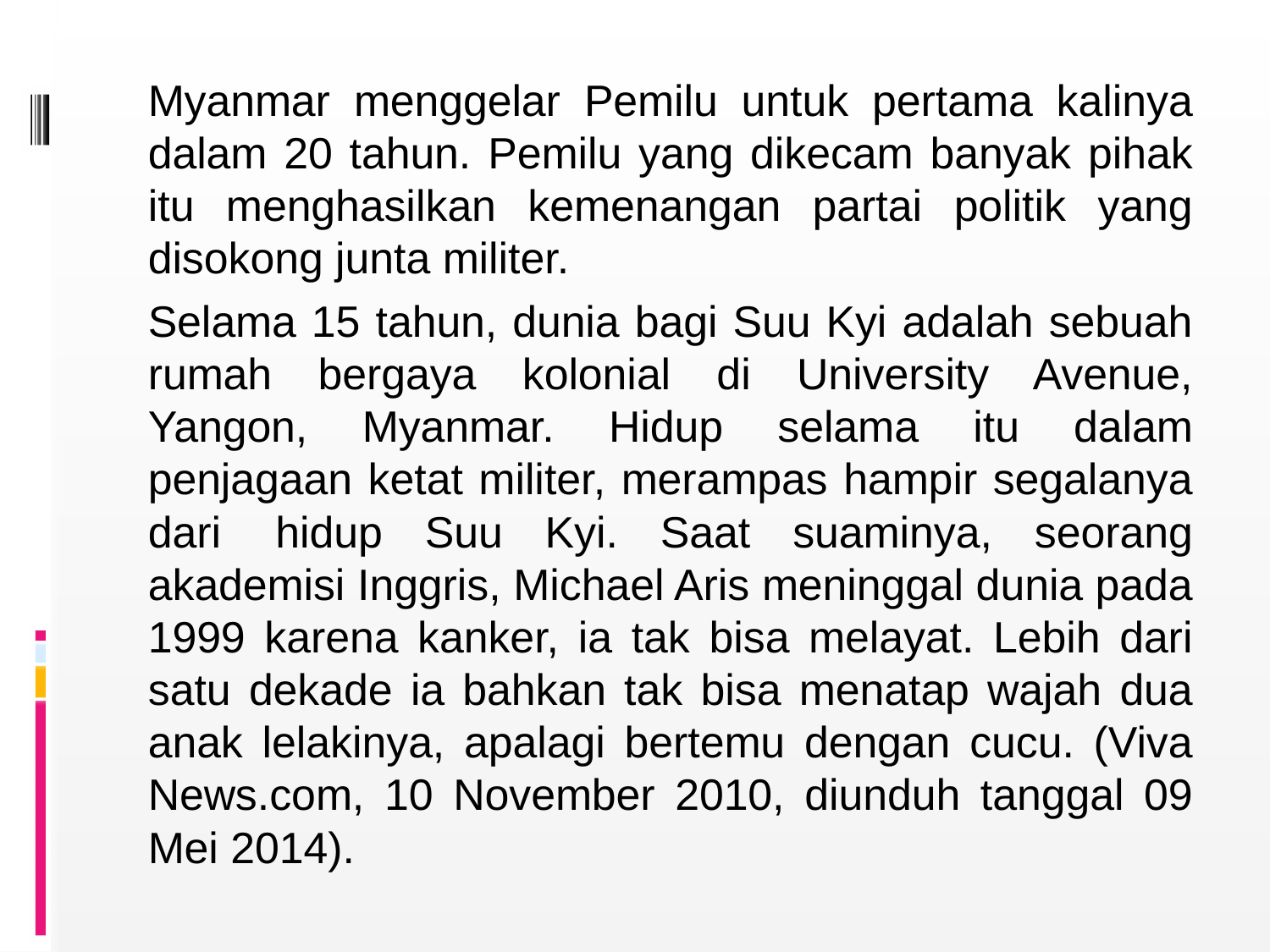

Myanmar menggelar Pemilu untuk pertama kalinya dalam 20 tahun. Pemilu yang dikecam banyak pihak itu menghasilkan kemenangan partai politik yang disokong junta militer.
	Selama 15 tahun, dunia bagi Suu Kyi adalah sebuah rumah bergaya kolonial di University Avenue, Yangon, Myanmar. Hidup selama itu dalam penjagaan ketat militer, merampas hampir segalanya dari  hidup Suu Kyi. Saat suaminya, seorang akademisi Inggris, Michael Aris meninggal dunia pada 1999 karena kanker, ia tak bisa melayat. Lebih dari satu dekade ia bahkan tak bisa menatap wajah dua anak lelakinya, apalagi bertemu dengan cucu. (Viva News.com, 10 November 2010, diunduh tanggal 09 Mei 2014).